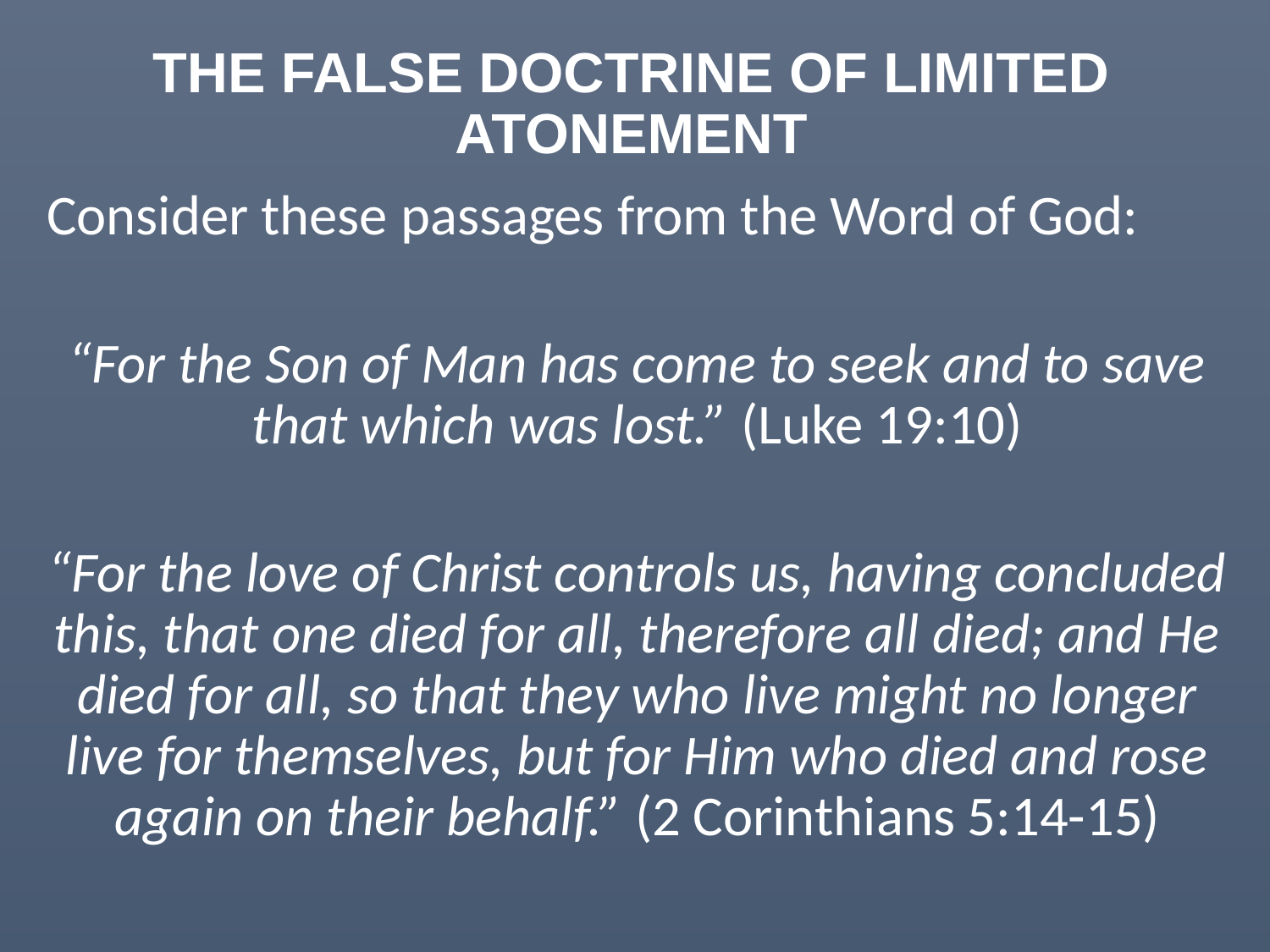

# THE FALSE DOCTRINE OF LIMITED ATONEMENT
Consider these passages from the Word of God:

“For the Son of Man has come to seek and to save that which was lost.” (Luke 19:10)

“For the love of Christ controls us, having concluded this, that one died for all, therefore all died; and He died for all, so that they who live might no longer live for themselves, but for Him who died and rose again on their behalf.” (2 Corinthians 5:14-15)